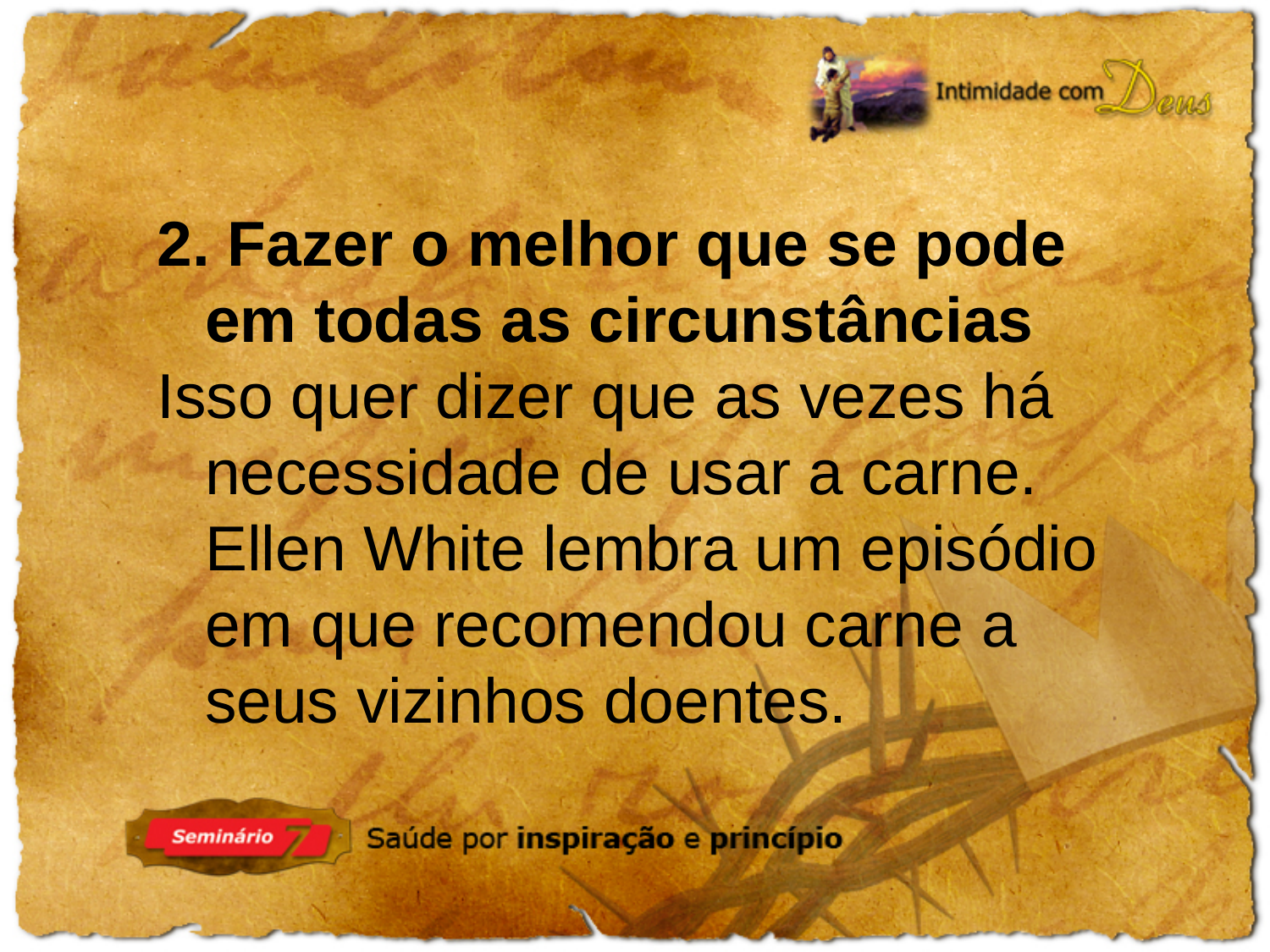

2. Fazer o melhor que se pode em todas as circunstâncias
Isso quer dizer que as vezes há necessidade de usar a carne. Ellen White lembra um episódio em que recomendou carne a seus vizinhos doentes.